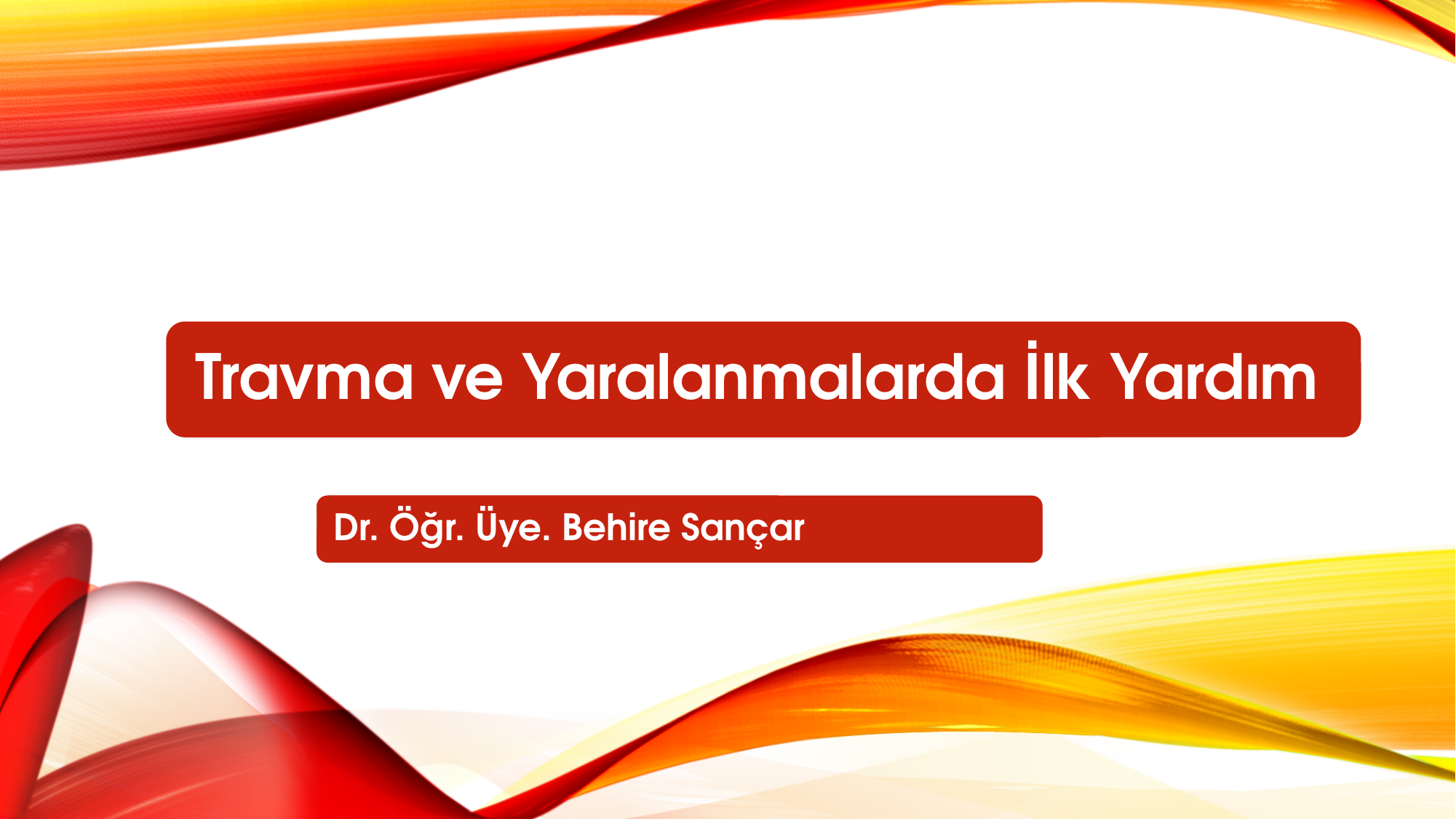

Travma ve Yaralanmalarda İlk Yardım
Dr. Öğr. Üye. Behire Sançar